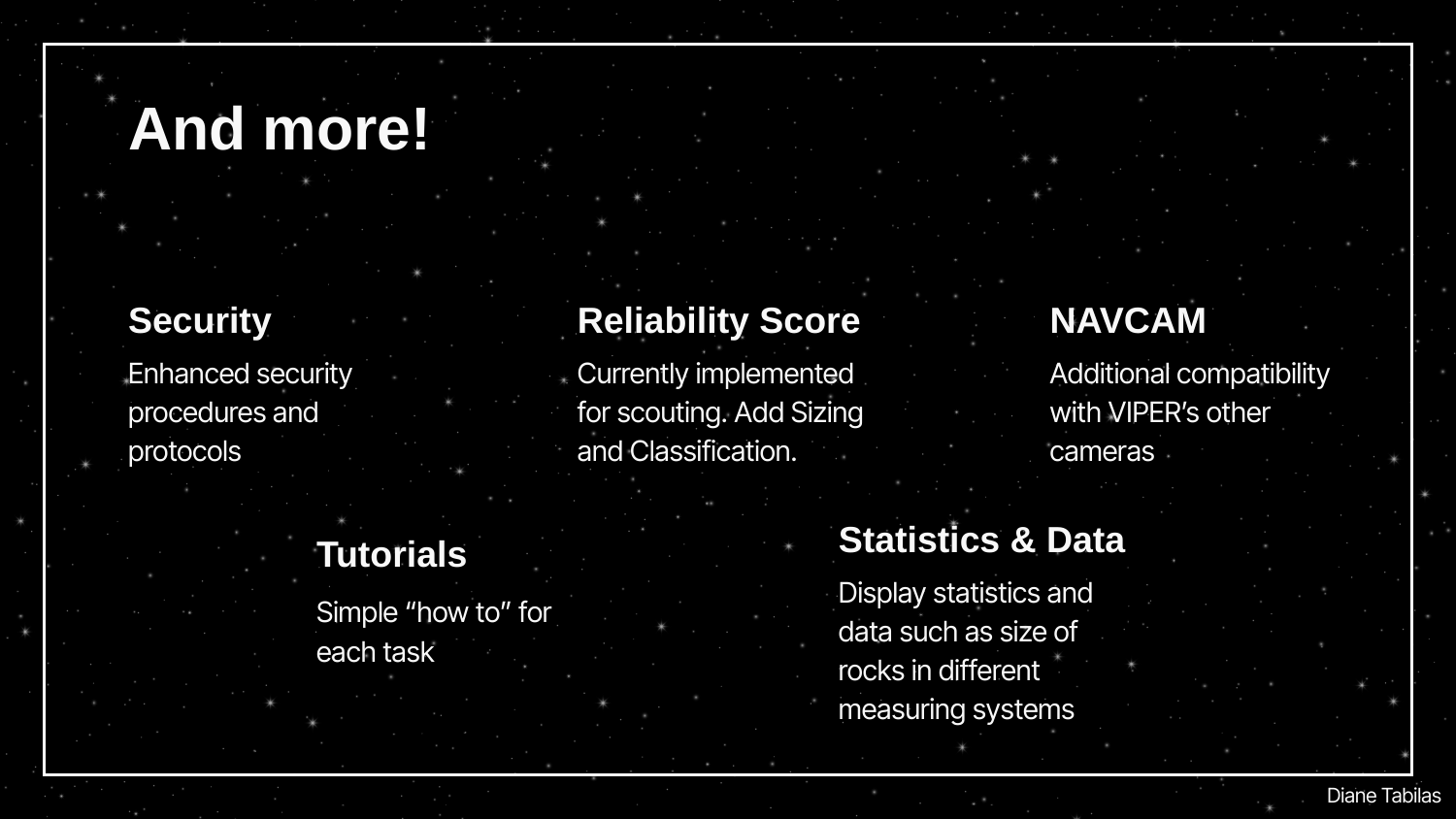

# And more!
Security
Reliability Score
NAVCAM
Enhanced security procedures and protocols
Currently implemented for scouting. Add Sizing and Classification.
Additional compatibility with VIPER’s other cameras
Statistics & Data
Tutorials
Display statistics and data such as size of rocks in different measuring systems
Simple “how to” for each task
Diane Tabilas